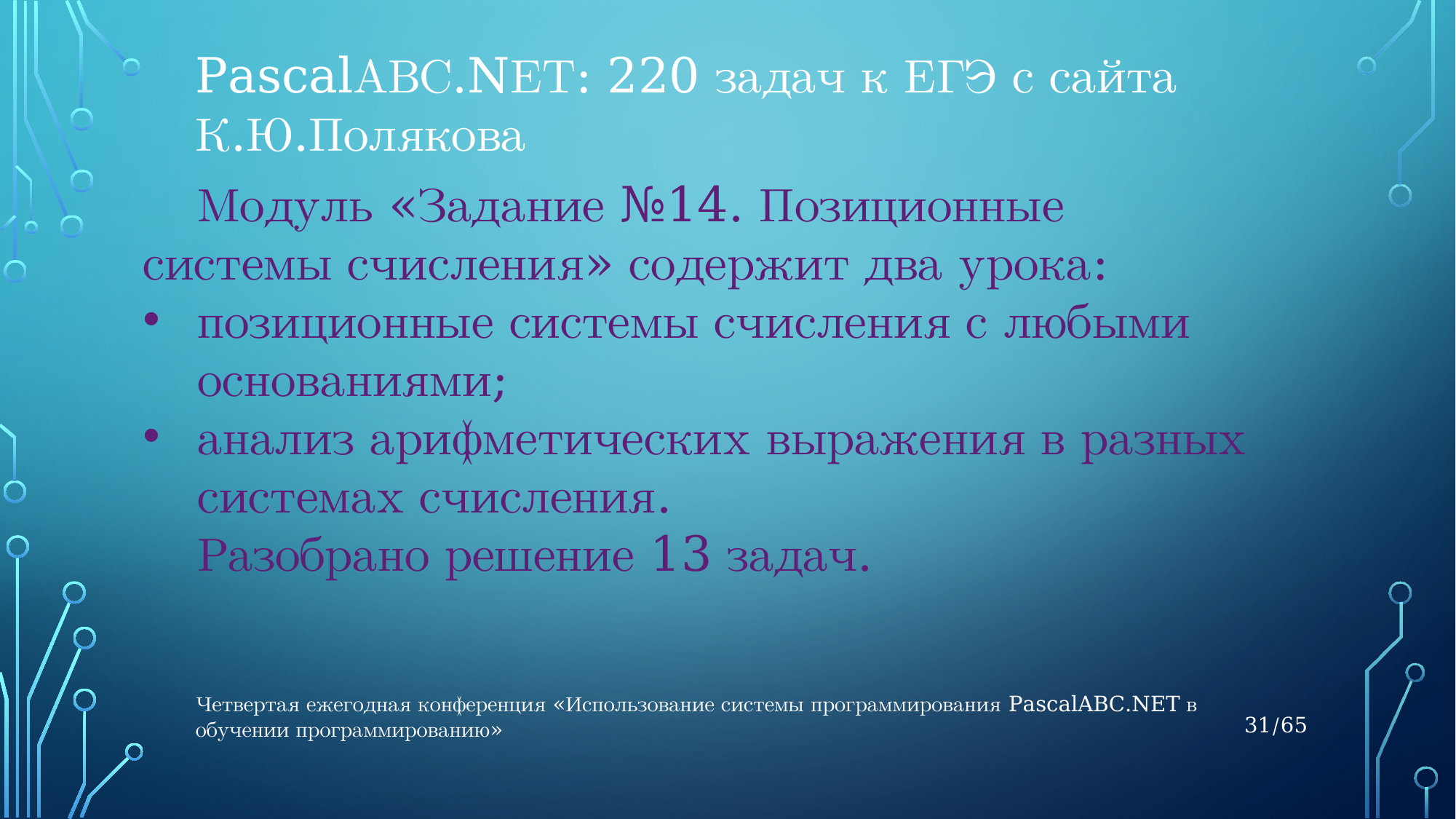

PascalАВС.NЕТ: 220 задач к ЕГЭ с сайта К.Ю.Полякова
Модуль «Задание №14. Позиционные системы счисления» содержит два урока:
позиционные системы счисления с любыми основаниями;
анализ арифметических выражения в разных системах счисления.
Разобрано решение 13 задач.
Четвертая ежегодная конференция «Использование системы программирования PascalABC.NET в обучении программированию»
31/65